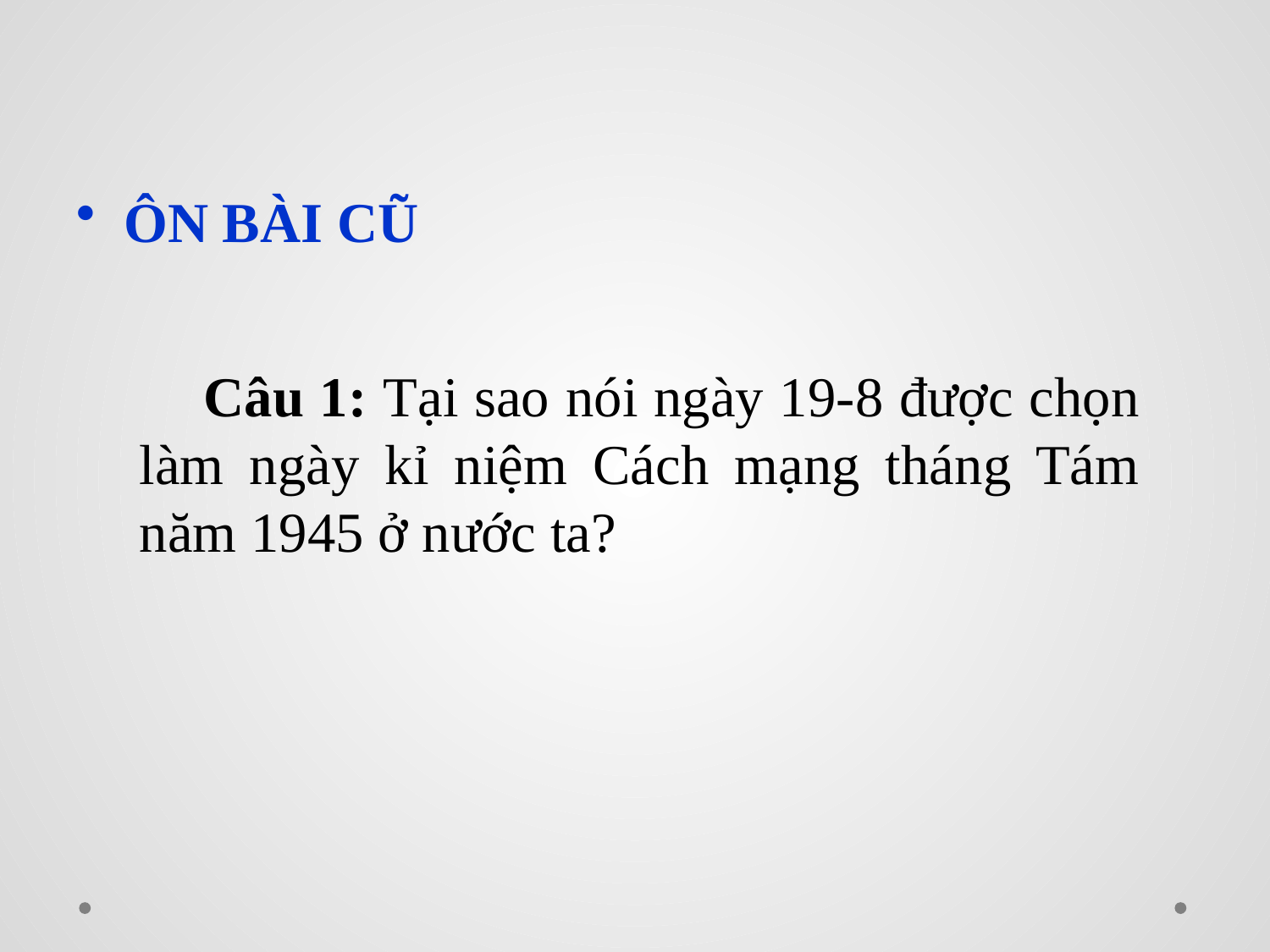

ÔN BÀI CŨ
    Câu 1: Tại sao nói ngày 19-8 được chọn làm ngày kỉ niệm Cách mạng tháng Tám năm 1945 ở nước ta?